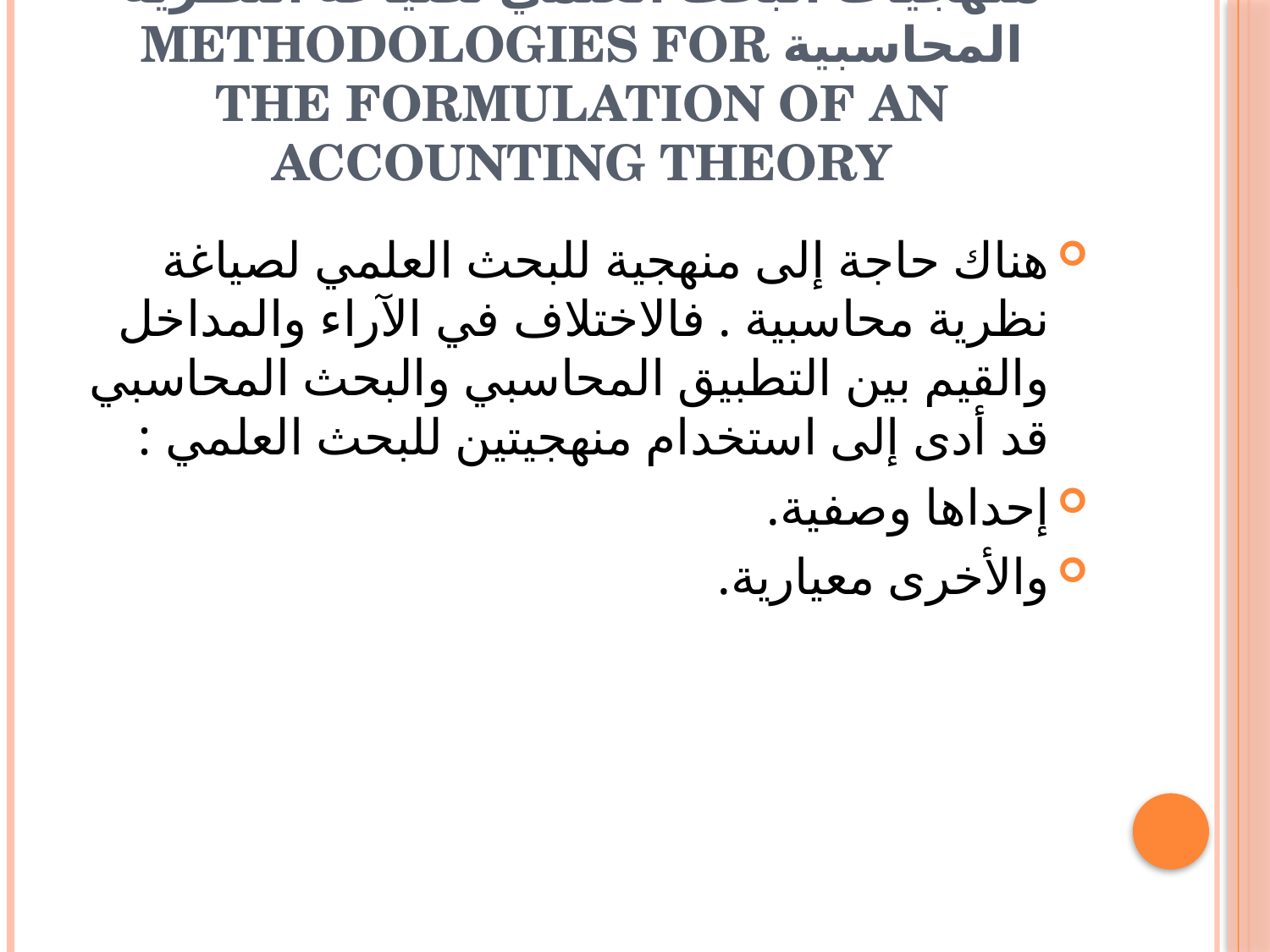

# منهجيات البحث العلمي لصياغة النظرية المحاسبية Methodologies for The Formulation of an Accounting Theory
هناك حاجة إلى منهجية للبحث العلمي لصياغة نظرية محاسبية . فالاختلاف في الآراء والمداخل والقيم بين التطبيق المحاسبي والبحث المحاسبي قد أدى إلى استخدام منهجيتين للبحث العلمي :
إحداها وصفية.
والأخرى معيارية.